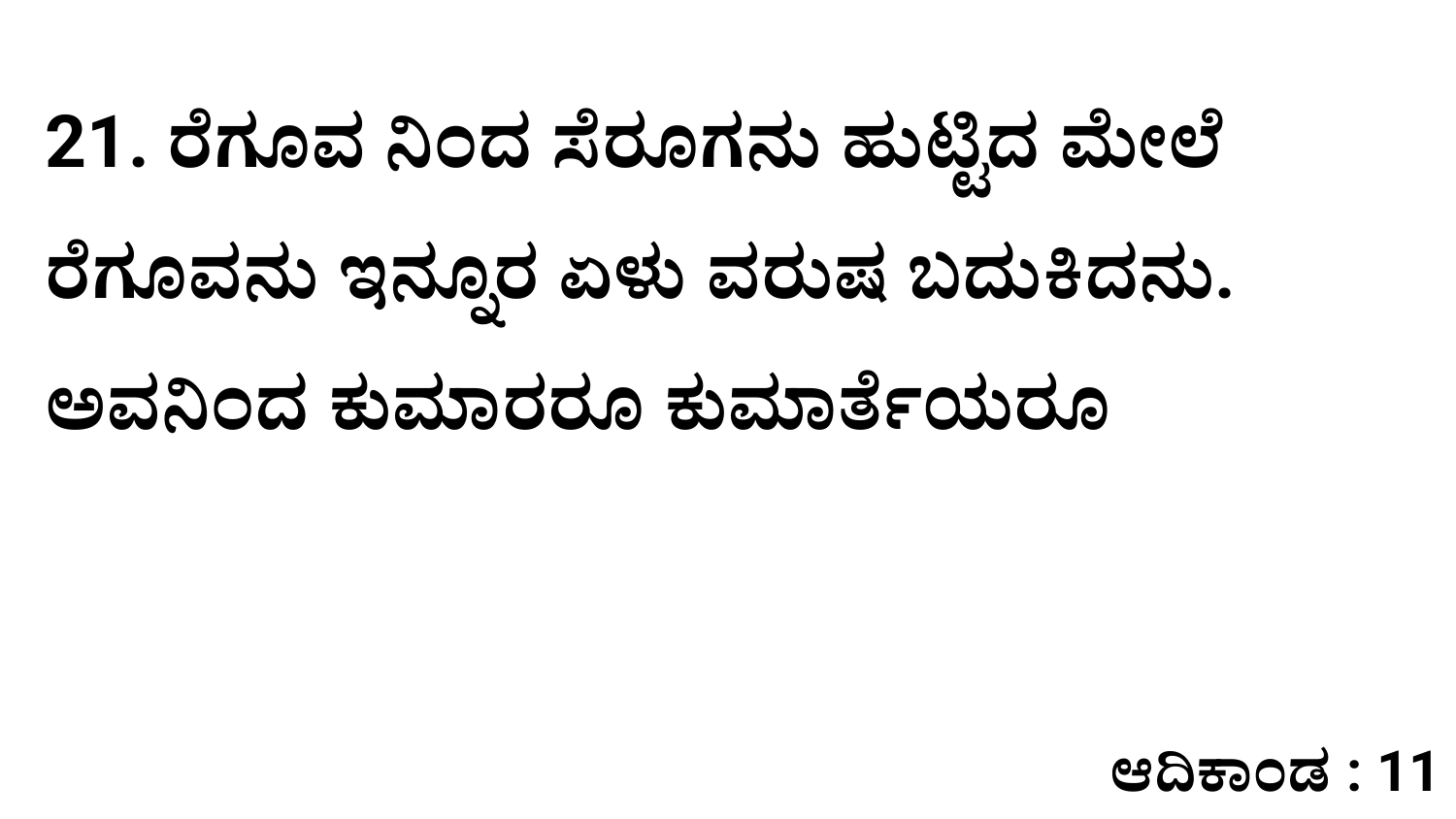

21. ರೆಗೂವ ನಿಂದ ಸೆರೂಗನು ಹುಟ್ಟಿದ ಮೇಲೆ ರೆಗೂವನು ಇನ್ನೂರ ಏಳು ವರುಷ ಬದುಕಿದನು. ಅವನಿಂದ ಕುಮಾರರೂ ಕುಮಾರ್ತೆಯರೂ
ಆದಿಕಾಂಡ : 11